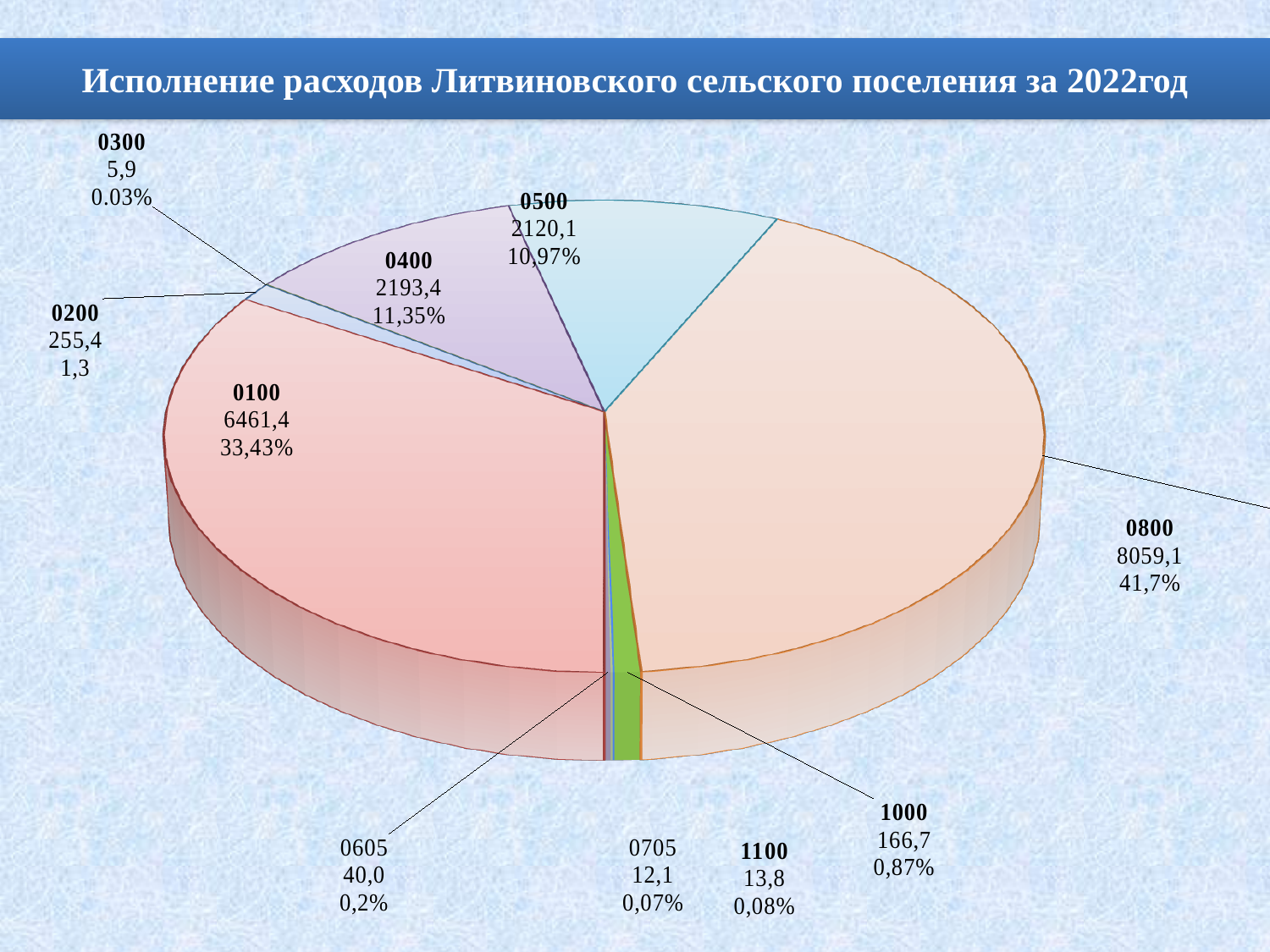

# Исполнение расходов Литвиновского сельского поселения за 2022год

[unsupported chart]